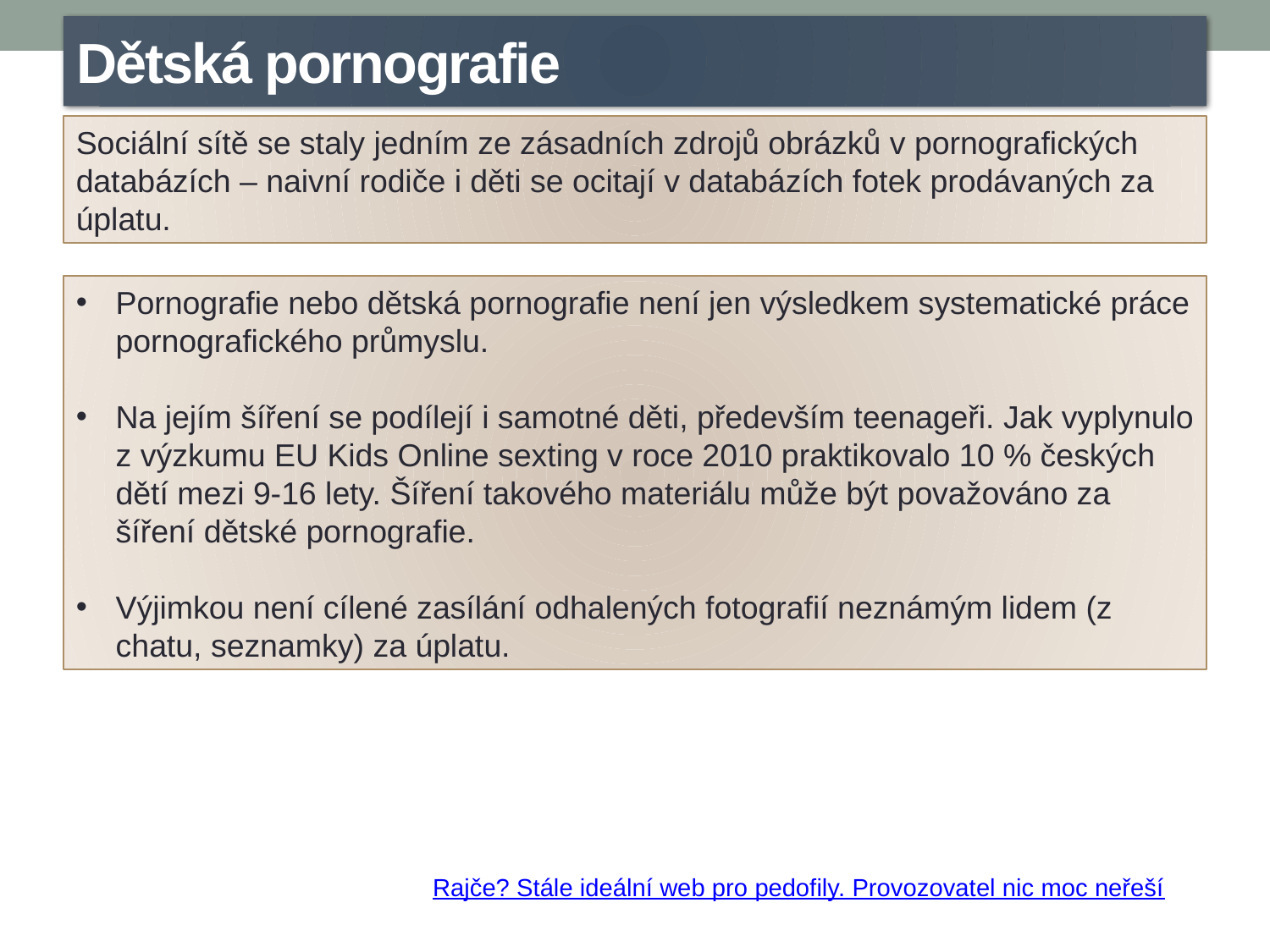

Dětská pornografie
Sociální sítě se staly jedním ze zásadních zdrojů obrázků v pornografických databázích – naivní rodiče i děti se ocitají v databázích fotek prodávaných za úplatu.
Pornografie nebo dětská pornografie není jen výsledkem systematické práce pornografického průmyslu.

Na jejím šíření se podílejí i samotné děti, především teenageři. Jak vyplynulo z výzkumu EU Kids Online sexting v roce 2010 praktikovalo 10 % českých dětí mezi 9-16 lety. Šíření takového materiálu může být považováno za šíření dětské pornografie.

Výjimkou není cílené zasílání odhalených fotografií neznámým lidem (z chatu, seznamky) za úplatu.
Rajče? Stále ideální web pro pedofily. Provozovatel nic moc neřeší